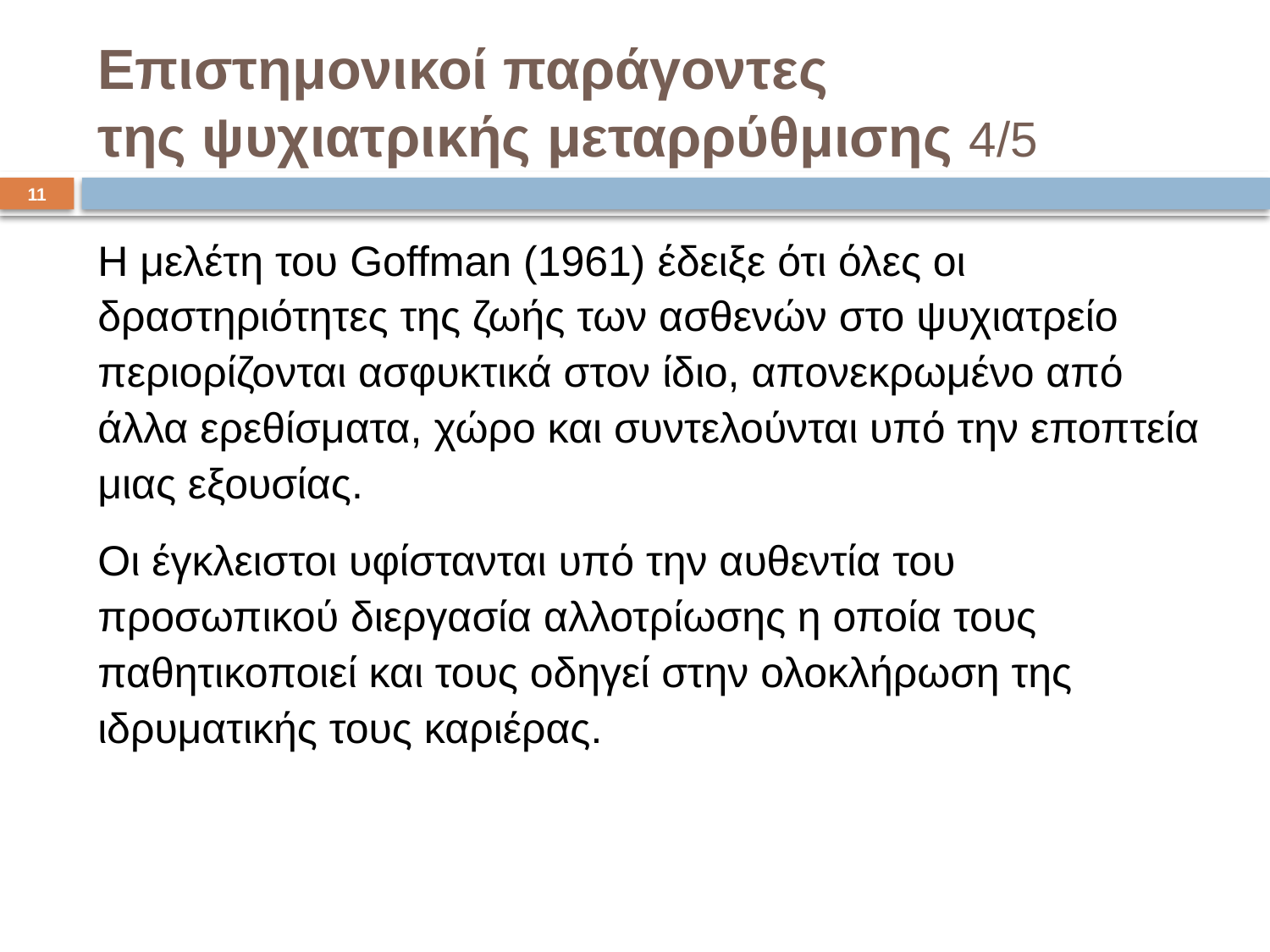

# Επιστημονικοί παράγοντες της ψυχιατρικής μεταρρύθμισης 4/5
11
Η μελέτη του Goffman (1961) έδειξε ότι όλες οι δραστηριότητες της ζωής των ασθενών στο ψυχιατρείο περιορίζονται ασφυκτικά στον ίδιο, απονεκρωμένο από άλλα ερεθίσματα, χώρο και συντελούνται υπό την εποπτεία μιας εξουσίας.
Οι έγκλειστοι υφίστανται υπό την αυθεντία του προσωπικού διεργασία αλλοτρίωσης η οποία τους παθητικοποιεί και τους οδηγεί στην ολοκλήρωση της ιδρυματικής τους καριέρας.